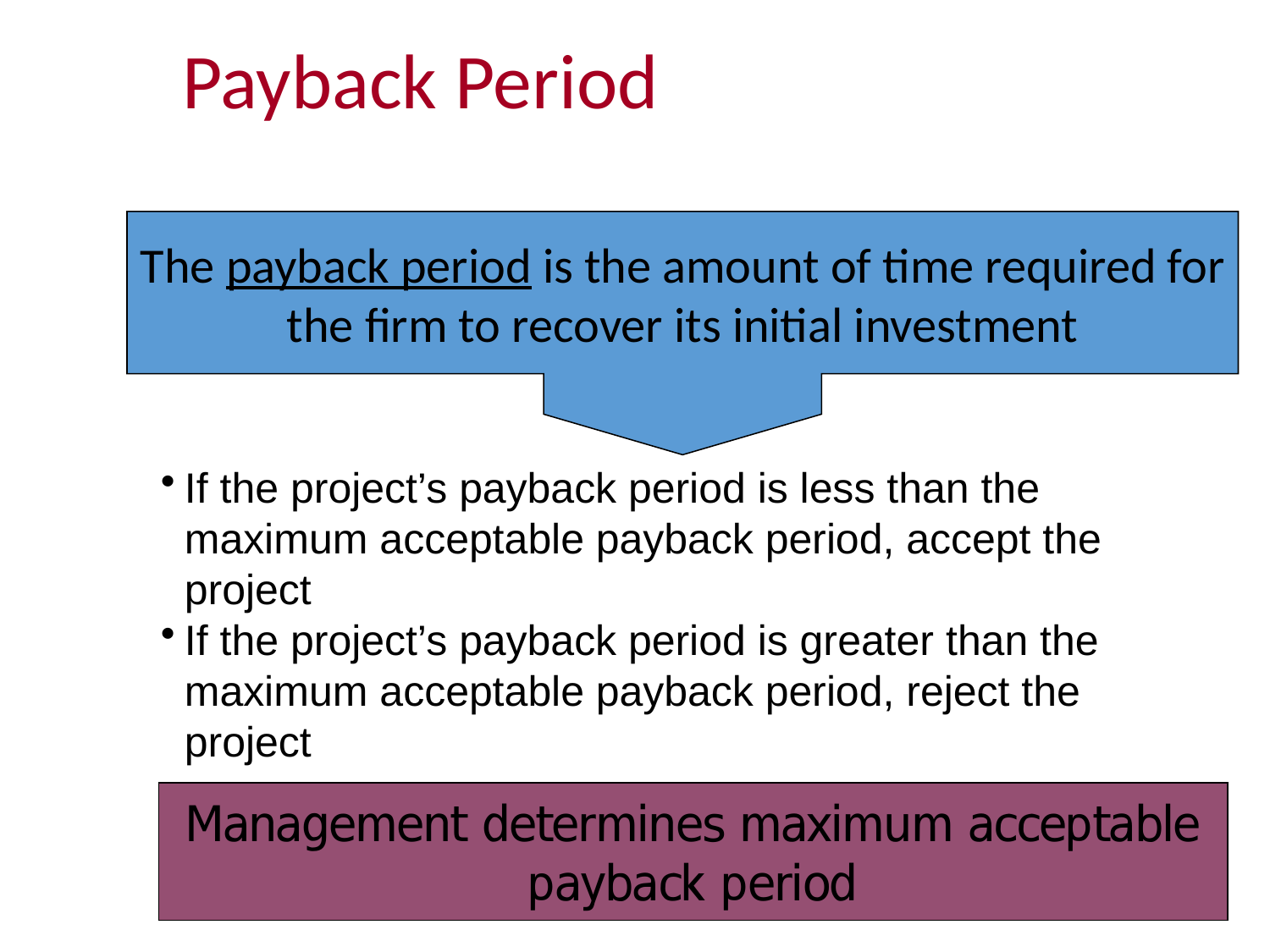

# Payback Period
The payback period is the amount of time required for the firm to recover its initial investment
If the project’s payback period is less than the maximum acceptable payback period, accept the project
If the project’s payback period is greater than the maximum acceptable payback period, reject the project
Management determines maximum acceptable payback period
12